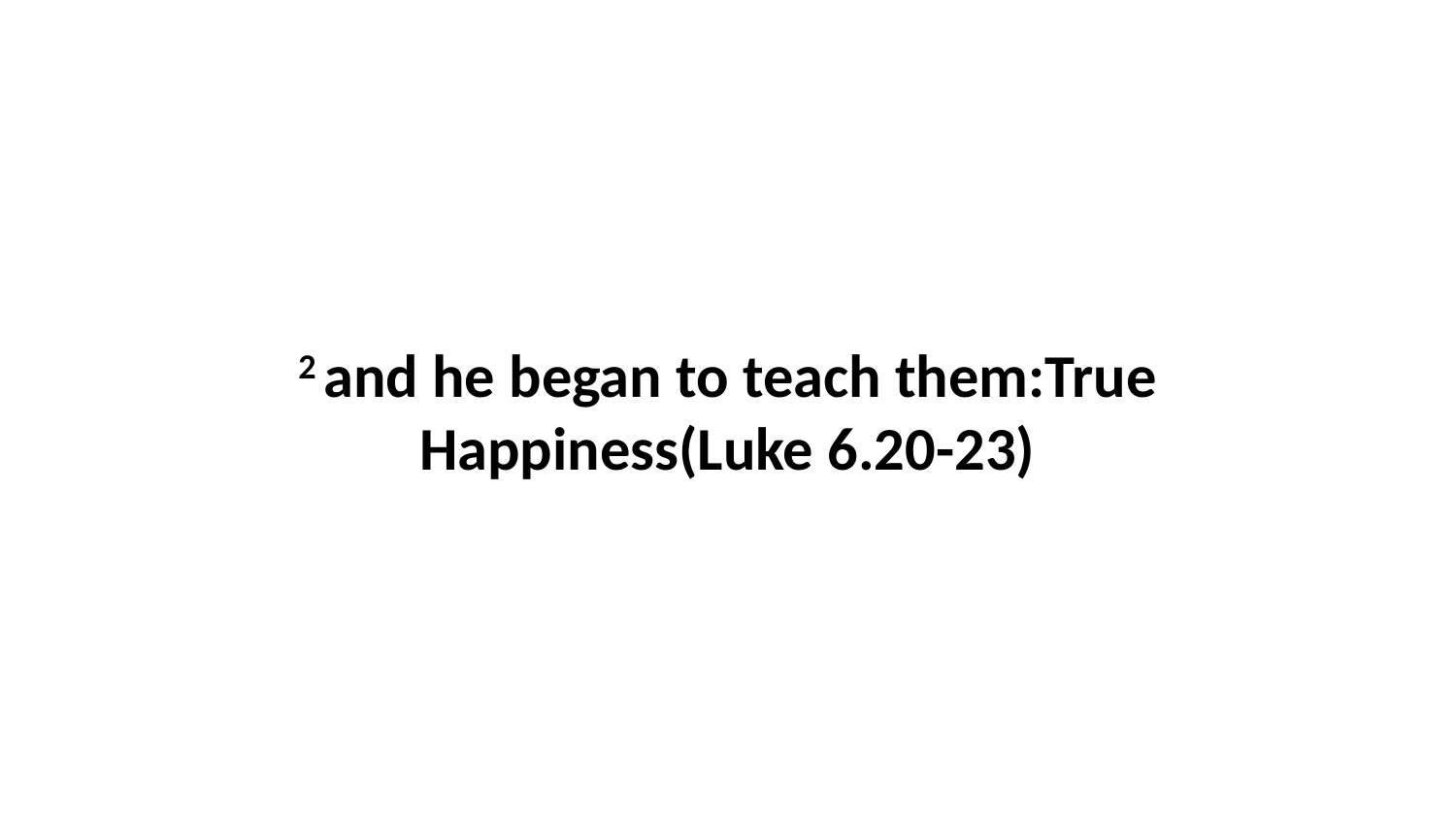

2 and he began to teach them:True Happiness(Luke 6.20-23)